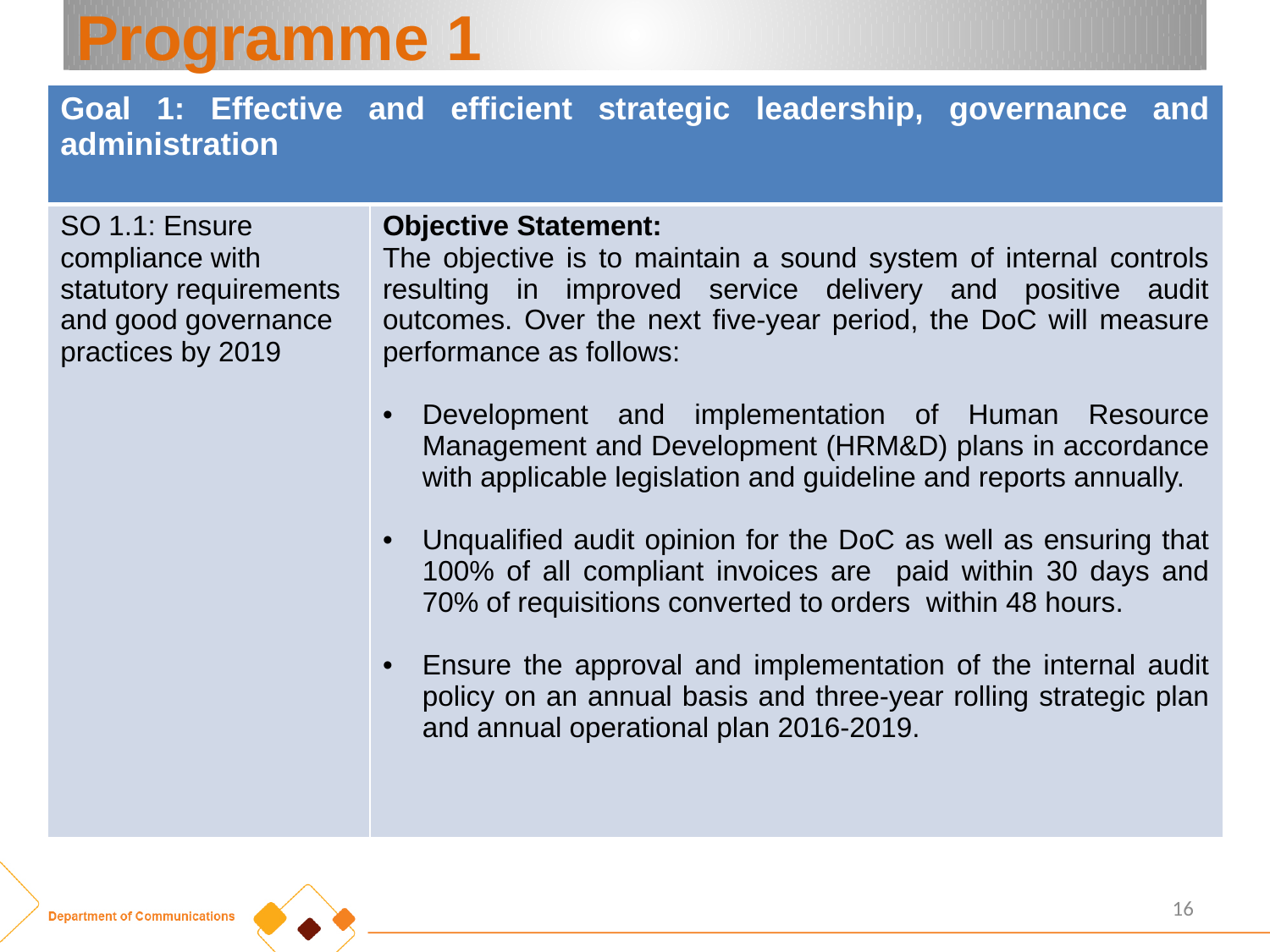

# Programme 1
| Goal 1: Effective and efficient strategic leadership, governance and administration |  |
| --- | --- |
| SO 1.1: Ensure compliance with statutory requirements and good governance practices by 2019 | Objective Statement: The objective is to maintain a sound system of internal controls resulting in improved service delivery and positive audit outcomes. Over the next five-year period, the DoC will measure performance as follows: Development and implementation of Human Resource Management and Development (HRM&D) plans in accordance with applicable legislation and guideline and reports annually. Unqualified audit opinion for the DoC as well as ensuring that 100% of all compliant invoices are paid within 30 days and 70% of requisitions converted to orders within 48 hours. Ensure the approval and implementation of the internal audit policy on an annual basis and three-year rolling strategic plan and annual operational plan 2016-2019. |
16